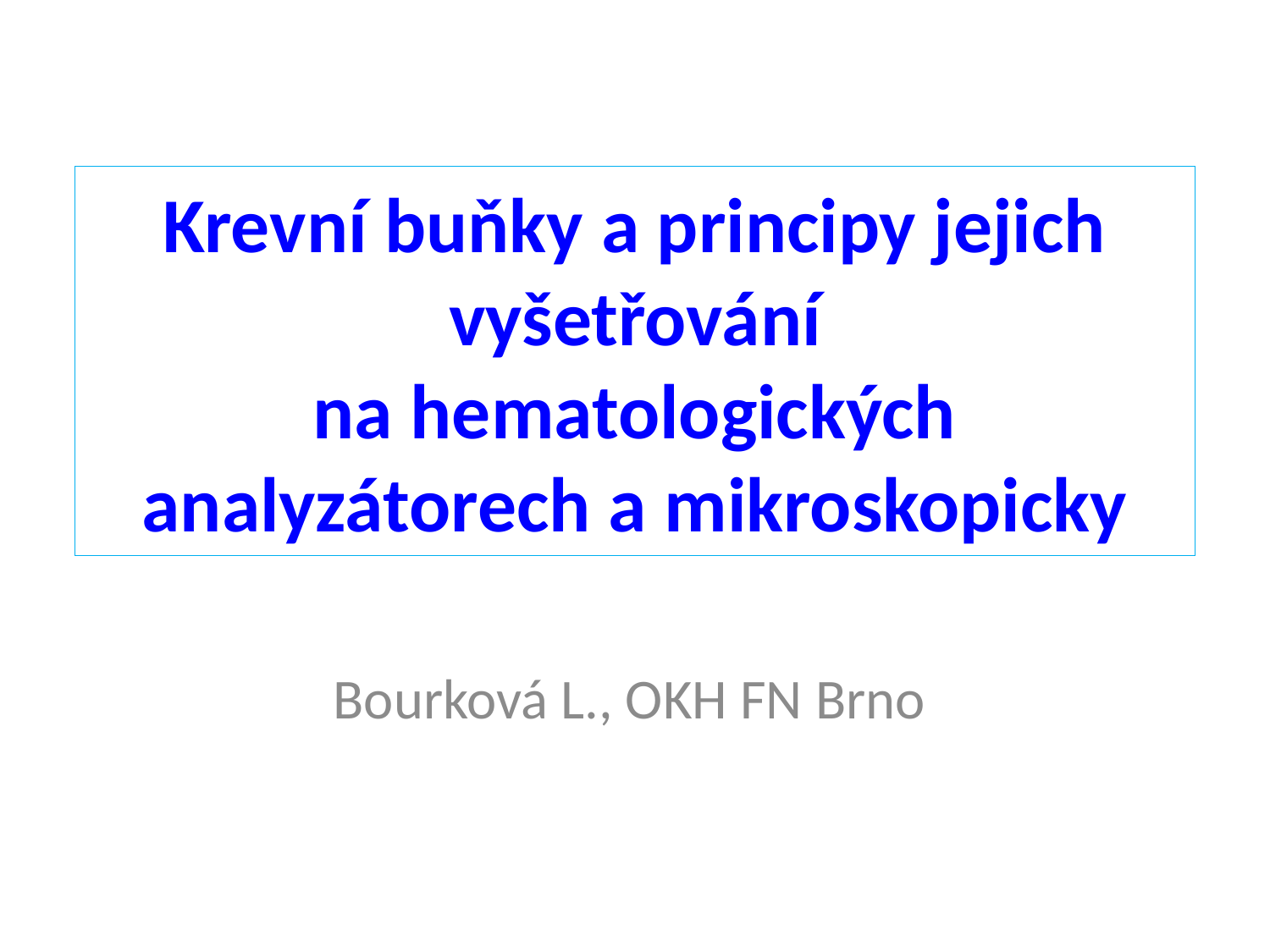

# Krevní buňky a principy jejich vyšetřování na hematologických analyzátorech a mikroskopicky
Bourková L., OKH FN Brno